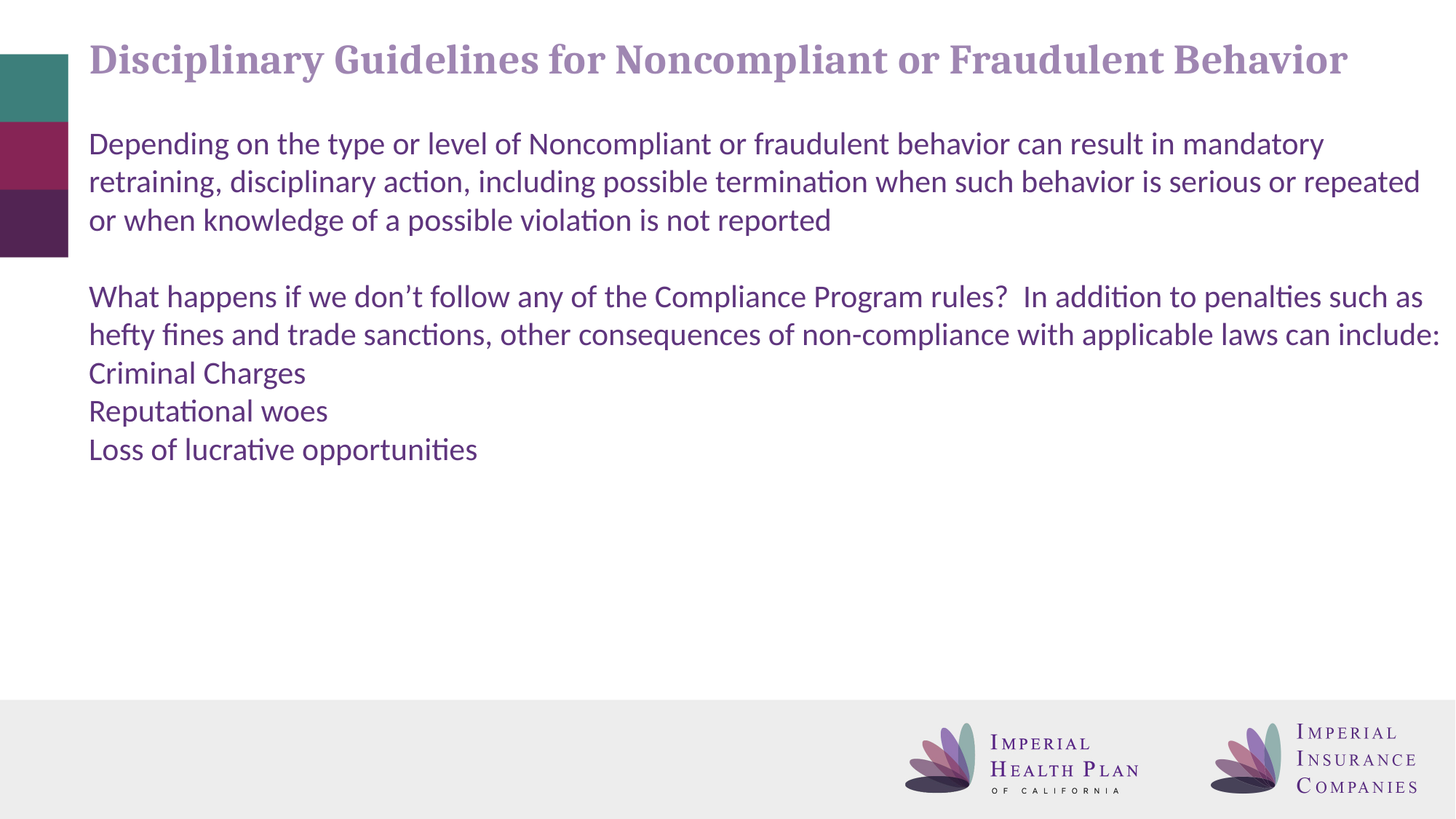

# Disciplinary Guidelines for Noncompliant or Fraudulent Behavior
Depending on the type or level of Noncompliant or fraudulent behavior can result in mandatory retraining, disciplinary action, including possible termination when such behavior is serious or repeated or when knowledge of a possible violation is not reported

What happens if we don’t follow any of the Compliance Program rules?  In addition to penalties such as hefty fines and trade sanctions, other consequences of non-compliance with applicable laws can include:
Criminal Charges
Reputational woes
Loss of lucrative opportunities